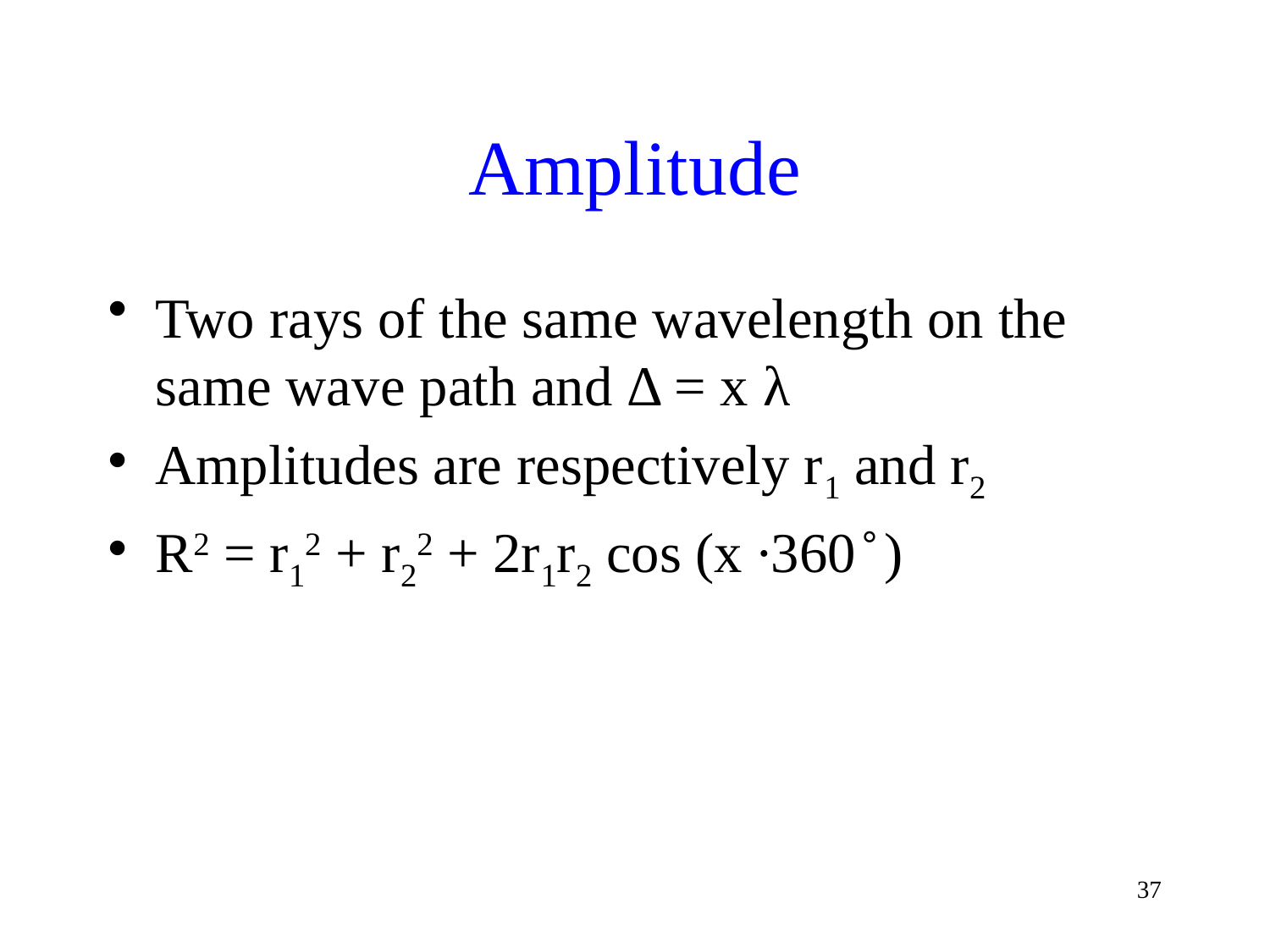

# Amplitude
Two rays of the same wavelength on the same wave path and Δ = x λ
Amplitudes are respectively r1 and r2
R2 = r12 + r22 + 2r1r2 cos (x ∙360 ̊ )

37